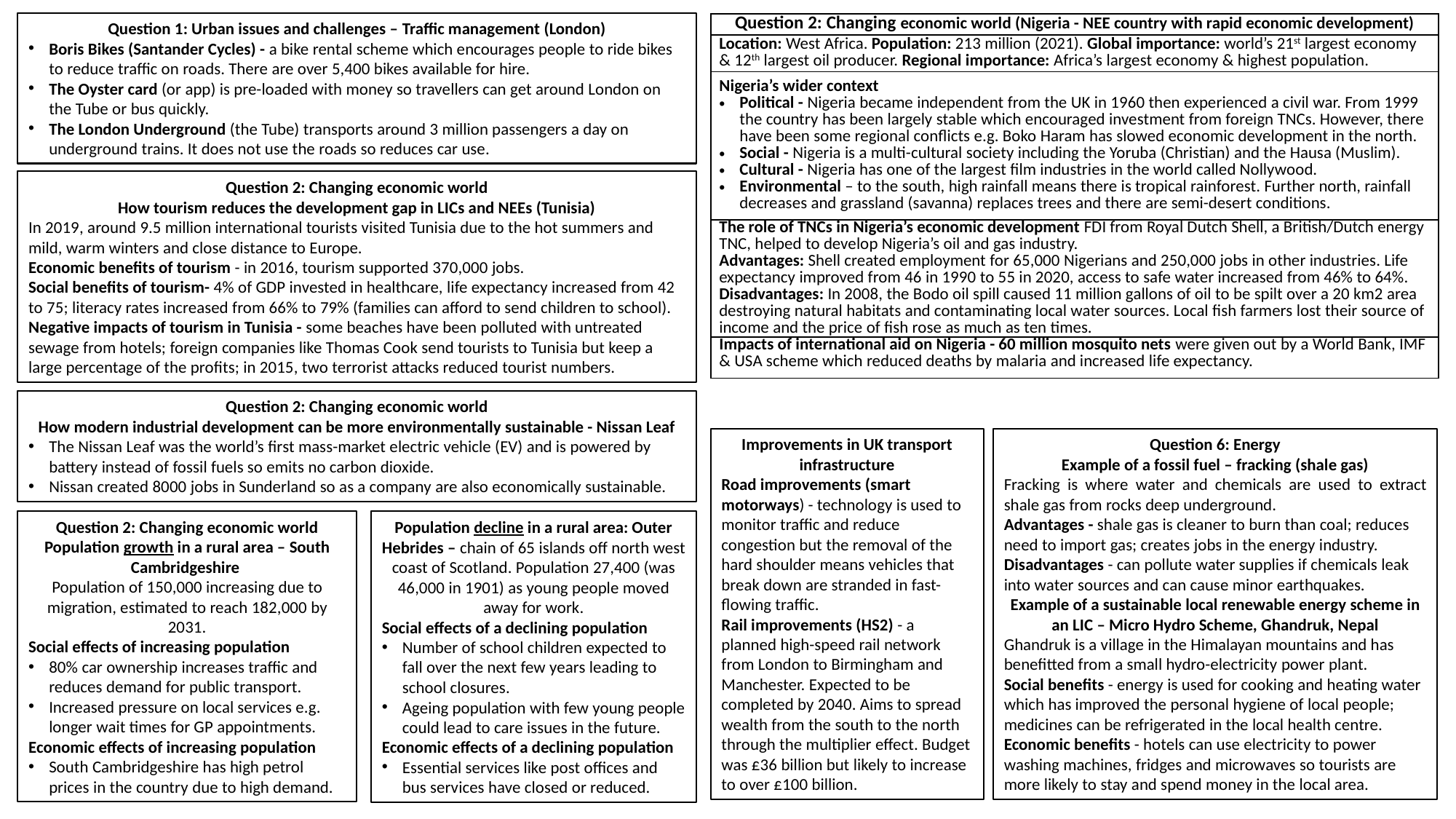

Question 1: Urban issues and challenges – Traffic management (London)
Boris Bikes (Santander Cycles) - a bike rental scheme which encourages people to ride bikes to reduce traffic on roads. There are over 5,400 bikes available for hire.
The Oyster card (or app) is pre-loaded with money so travellers can get around London on the Tube or bus quickly.
The London Underground (the Tube) transports around 3 million passengers a day on underground trains. It does not use the roads so reduces car use.
| Question 2: Changing economic world (Nigeria - NEE country with rapid economic development) |
| --- |
| Location: West Africa. Population: 213 million (2021). Global importance: world’s 21st largest economy & 12th largest oil producer. Regional importance: Africa’s largest economy & highest population. |
| Nigeria’s wider context Political - Nigeria became independent from the UK in 1960 then experienced a civil war. From 1999 the country has been largely stable which encouraged investment from foreign TNCs. However, there have been some regional conflicts e.g. Boko Haram has slowed economic development in the north. Social - Nigeria is a multi-cultural society including the Yoruba (Christian) and the Hausa (Muslim). Cultural - Nigeria has one of the largest film industries in the world called Nollywood. Environmental – to the south, high rainfall means there is tropical rainforest. Further north, rainfall decreases and grassland (savanna) replaces trees and there are semi-desert conditions. |
| The role of TNCs in Nigeria’s economic development FDI from Royal Dutch Shell, a British/Dutch energy TNC, helped to develop Nigeria’s oil and gas industry. Advantages: Shell created employment for 65,000 Nigerians and 250,000 jobs in other industries. Life expectancy improved from 46 in 1990 to 55 in 2020, access to safe water increased from 46% to 64%. Disadvantages: In 2008, the Bodo oil spill caused 11 million gallons of oil to be spilt over a 20 km2 area destroying natural habitats and contaminating local water sources. Local fish farmers lost their source of income and the price of fish rose as much as ten times. |
| Impacts of international aid on Nigeria - 60 million mosquito nets were given out by a World Bank, IMF & USA scheme which reduced deaths by malaria and increased life expectancy. |
Question 2: Changing economic world
How tourism reduces the development gap in LICs and NEEs (Tunisia)
In 2019, around 9.5 million international tourists visited Tunisia due to the hot summers and mild, warm winters and close distance to Europe.
Economic benefits of tourism - in 2016, tourism supported 370,000 jobs.
Social benefits of tourism- 4% of GDP invested in healthcare, life expectancy increased from 42 to 75; literacy rates increased from 66% to 79% (families can afford to send children to school).
Negative impacts of tourism in Tunisia - some beaches have been polluted with untreated sewage from hotels; foreign companies like Thomas Cook send tourists to Tunisia but keep a large percentage of the profits; in 2015, two terrorist attacks reduced tourist numbers.
Question 2: Changing economic world
How modern industrial development can be more environmentally sustainable - Nissan Leaf
The Nissan Leaf was the world’s first mass-market electric vehicle (EV) and is powered by battery instead of fossil fuels so emits no carbon dioxide.
Nissan created 8000 jobs in Sunderland so as a company are also economically sustainable.
Improvements in UK transport infrastructure
Road improvements (smart motorways) - technology is used to monitor traffic and reduce congestion but the removal of the hard shoulder means vehicles that break down are stranded in fast-flowing traffic.
Rail improvements (HS2) - a planned high-speed rail network from London to Birmingham and Manchester. Expected to be completed by 2040. Aims to spread wealth from the south to the north through the multiplier effect. Budget was £36 billion but likely to increase to over £100 billion.
Question 6: Energy
Example of a fossil fuel – fracking (shale gas)
Fracking is where water and chemicals are used to extract shale gas from rocks deep underground.
Advantages - shale gas is cleaner to burn than coal; reduces need to import gas; creates jobs in the energy industry.
Disadvantages - can pollute water supplies if chemicals leak into water sources and can cause minor earthquakes.
Example of a sustainable local renewable energy scheme in an LIC – Micro Hydro Scheme, Ghandruk, Nepal
Ghandruk is a village in the Himalayan mountains and has benefitted from a small hydro-electricity power plant.
Social benefits - energy is used for cooking and heating water which has improved the personal hygiene of local people; medicines can be refrigerated in the local health centre.
Economic benefits - hotels can use electricity to power washing machines, fridges and microwaves so tourists are more likely to stay and spend money in the local area.
Question 2: Changing economic world
Population growth in a rural area – South Cambridgeshire
Population of 150,000 increasing due to migration, estimated to reach 182,000 by 2031.
Social effects of increasing population
80% car ownership increases traffic and reduces demand for public transport.
Increased pressure on local services e.g. longer wait times for GP appointments.
Economic effects of increasing population
South Cambridgeshire has high petrol prices in the country due to high demand.
Population decline in a rural area: Outer Hebrides – chain of 65 islands off north west coast of Scotland. Population 27,400 (was 46,000 in 1901) as young people moved away for work.
Social effects of a declining population
Number of school children expected to fall over the next few years leading to school closures.
Ageing population with few young people could lead to care issues in the future.
Economic effects of a declining population
Essential services like post offices and bus services have closed or reduced.